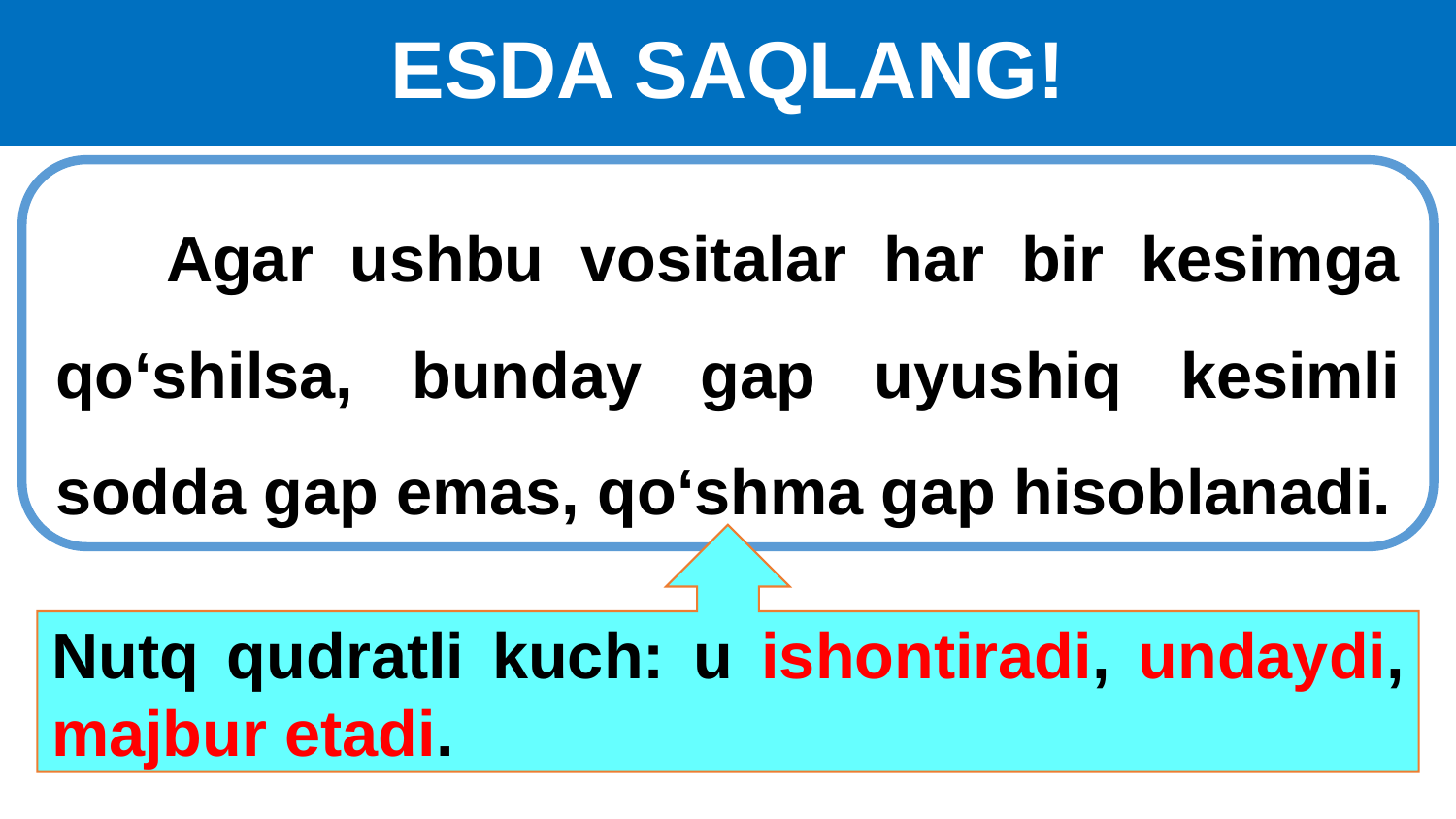

# ESDA SAQLANG!
   Agar ushbu vositalar har bir kesimga qo‘shilsa, bunday gap uyushiq kesimli sodda gap emas, qo‘shma gap hisoblanadi.

Nutq qudratli kuch: u ishontiradi, undaydi, majbur etadi.